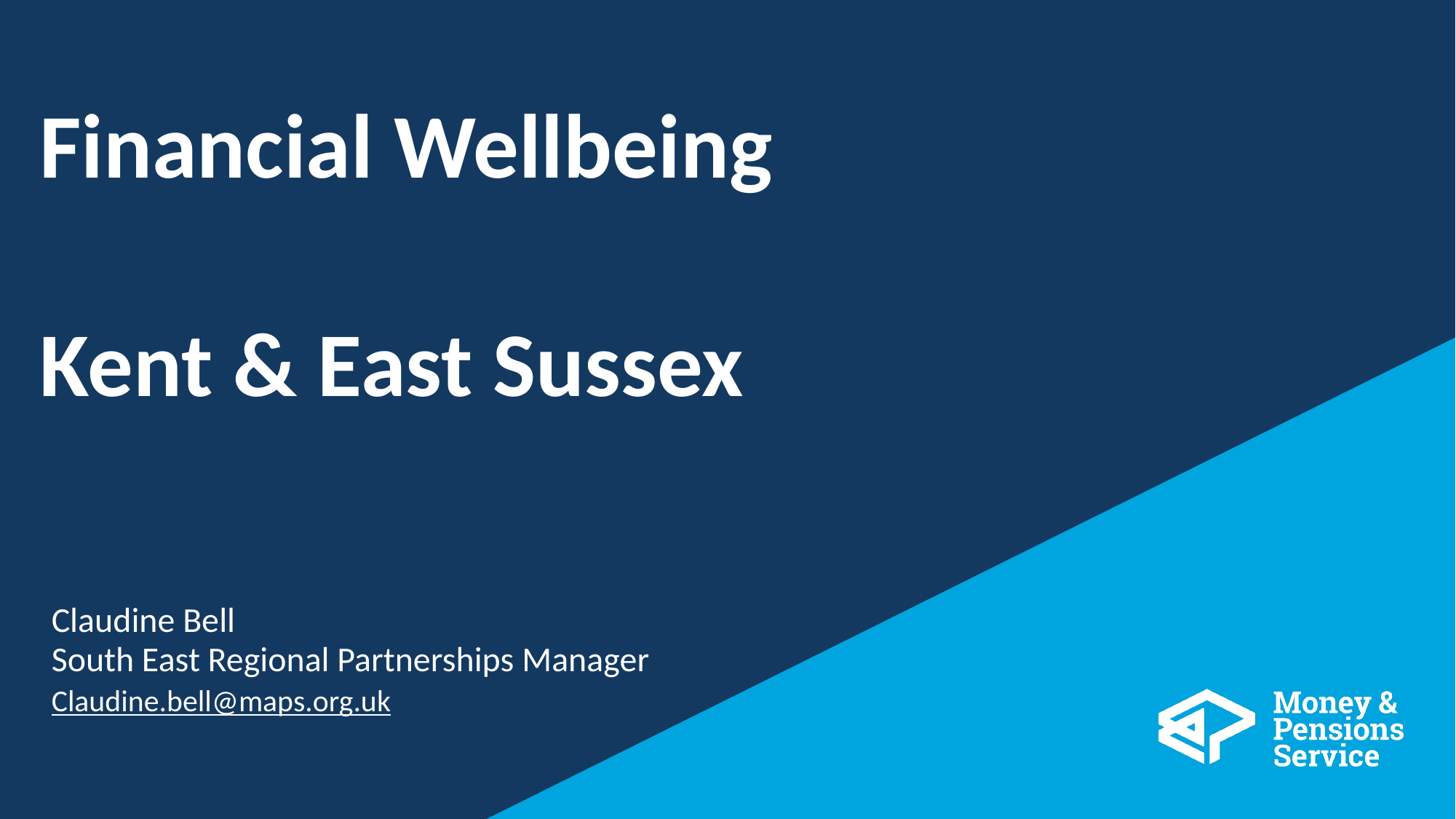

# Financial Wellbeing Kent & East Sussex
Claudine Bell
South East Regional Partnerships Manager
Claudine.bell@maps.org.uk